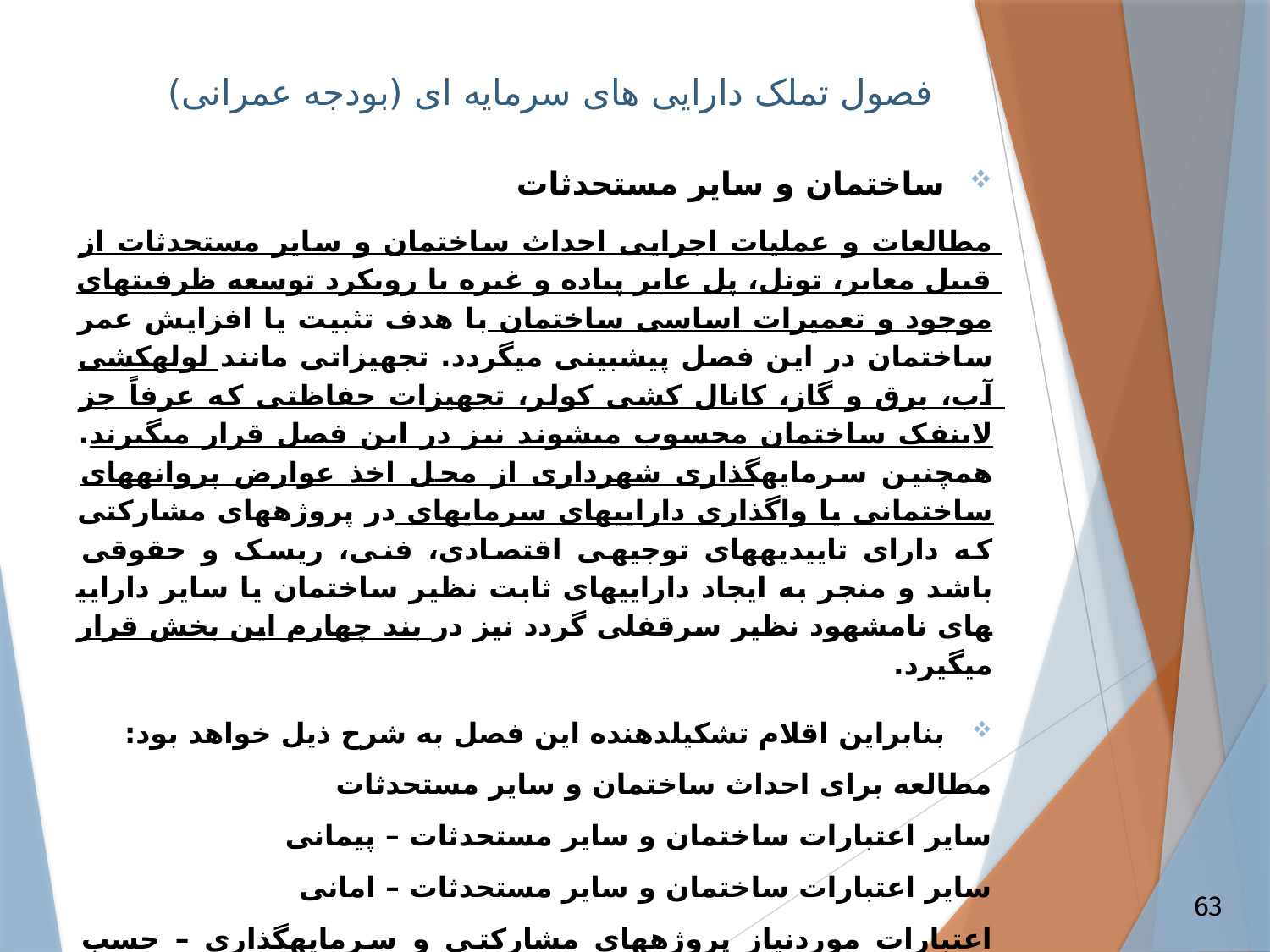

# فصول تملک دارایی های سرمایه ای (بودجه عمرانی)
ساختمان و سایر مستحدثات
مطالعات و عملیات اجرایی احداث ساختمان و سایر مستحدثات از قبیل معابر، تونل، پل عابر پیاده و غیره با رویکرد توسعه ظرفیت­های موجود و تعمیرات اساسی ساختمان با هدف تثبیت یا افزایش عمر ساختمان در این فصل پیش­بینی می­گردد. تجهیزاتی مانند لوله­کشی آب، برق و گاز، کانال کشی کولر، تجهیزات حفاظتی که عرفاً جز لاینفک ساختمان محسوب می­شوند نیز در این فصل قرار می­گیرند. همچنین سرمایه­گذاری شهرداری از محل اخذ عوارض پروانه­های ساختمانی یا واگذاری دارایی­های سرمایه­ای در پروژه­های مشارکتی که دارای تاییدیه­های توجیهی اقتصادی، فنی، ریسک و حقوقی باشد و منجر به ایجاد دارایی­های ثابت نظیر ساختمان یا سایر دارایی­های نامشهود نظیر سرقفلی گردد نیز در بند چهارم این بخش قرار می­گیرد.
بنابراین اقلام تشکیل­دهنده این فصل به شرح ذیل خواهد بود:
مطالعه برای احداث ساختمان و سایر مستحدثات
سایر اعتبارات ساختمان و سایر مستحدثات – پیمانی
سایر اعتبارات ساختمان و سایر مستحدثات – امانی
اعتبارات موردنیاز پروژه­های مشارکتی و سرمایه­گذاری – حسب شکل قانونی انعقاد قرارداد

63